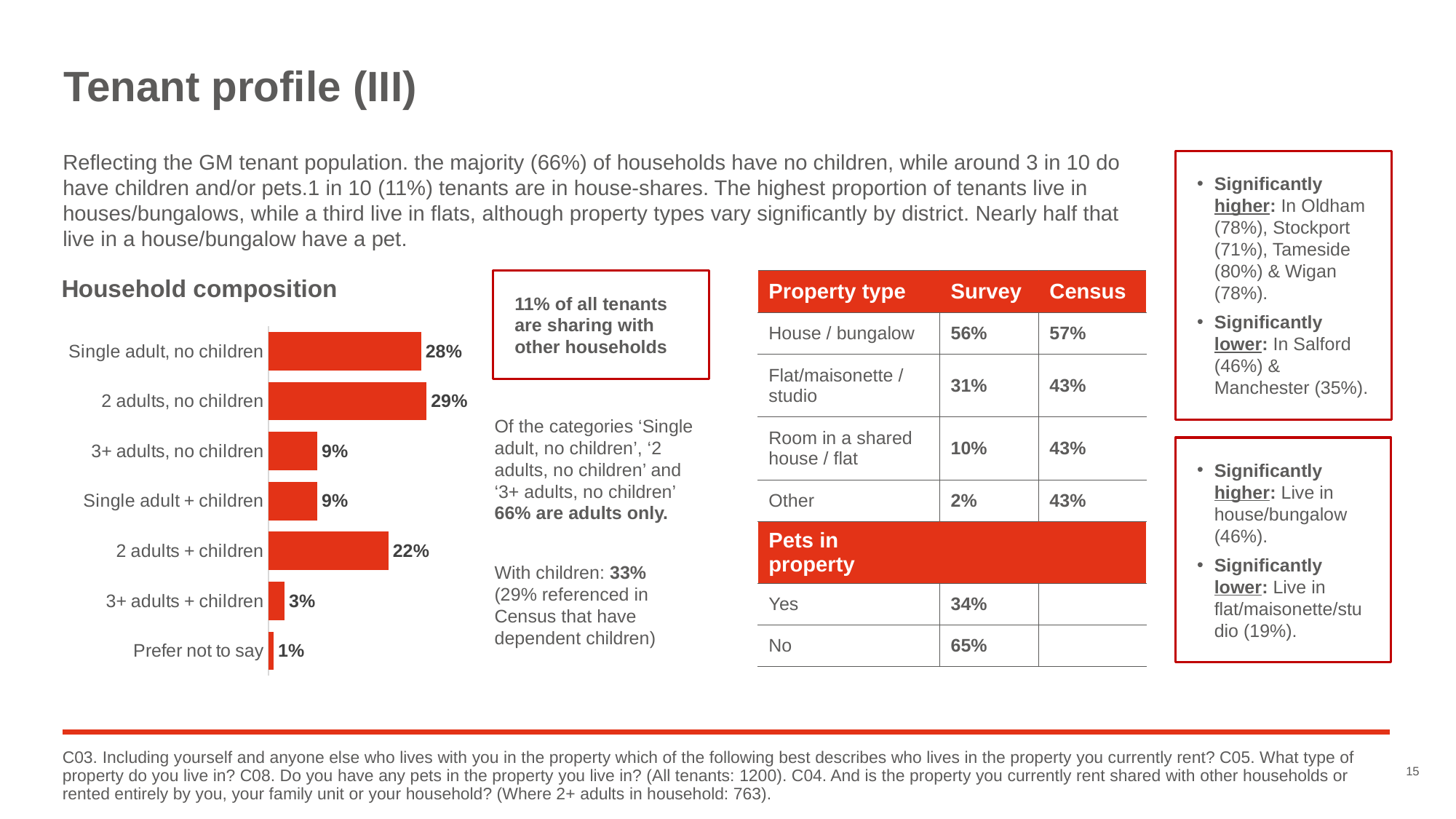

# Tenant profile (III)
Reflecting the GM tenant population. the majority (66%) of households have no children, while around 3 in 10 do have children and/or pets.1 in 10 (11%) tenants are in house-shares. The highest proportion of tenants live in houses/bungalows, while a third live in flats, although property types vary significantly by district. Nearly half that live in a house/bungalow have a pet.
Significantly higher: In Oldham (78%), Stockport (71%), Tameside (80%) & Wigan (78%).
Significantly lower: In Salford (46%) & Manchester (35%).

### Chart: Household composition

| Category | Series 1 |
|---|---|
| Single adult, no children | 0.28 |
| 2 adults, no children | 0.29 |
| 3+ adults, no children | 0.09 |
| Single adult + children | 0.09 |
| 2 adults + children | 0.22 |
| 3+ adults + children | 0.03 |
| Prefer not to say | 0.01 |
11% of all tenants are sharing with other households
| Property type | Survey | Census |
| --- | --- | --- |
| House / bungalow | 56% | 57% |
| Flat/maisonette / studio | 31% | 43% |
| Room in a shared house / flat | 10% | 43% |
| Other | 2% | 43% |
| Pets in property |  |  |
| Yes | 34% |  |
| No | 65% |  |
Of the categories ‘Single adult, no children’, ‘2 adults, no children’ and ‘3+ adults, no children’ 66% are adults only.
Significantly higher: Live in house/bungalow (46%).
Significantly lower: Live in flat/maisonette/studio (19%).
With children: 33% (29% referenced in Census that have dependent children)
C03. Including yourself and anyone else who lives with you in the property which of the following best describes who lives in the property you currently rent? C05. What type of property do you live in? C08. Do you have any pets in the property you live in? (All tenants: 1200). C04. And is the property you currently rent shared with other households or rented entirely by you, your family unit or your household? (Where 2+ adults in household: 763).